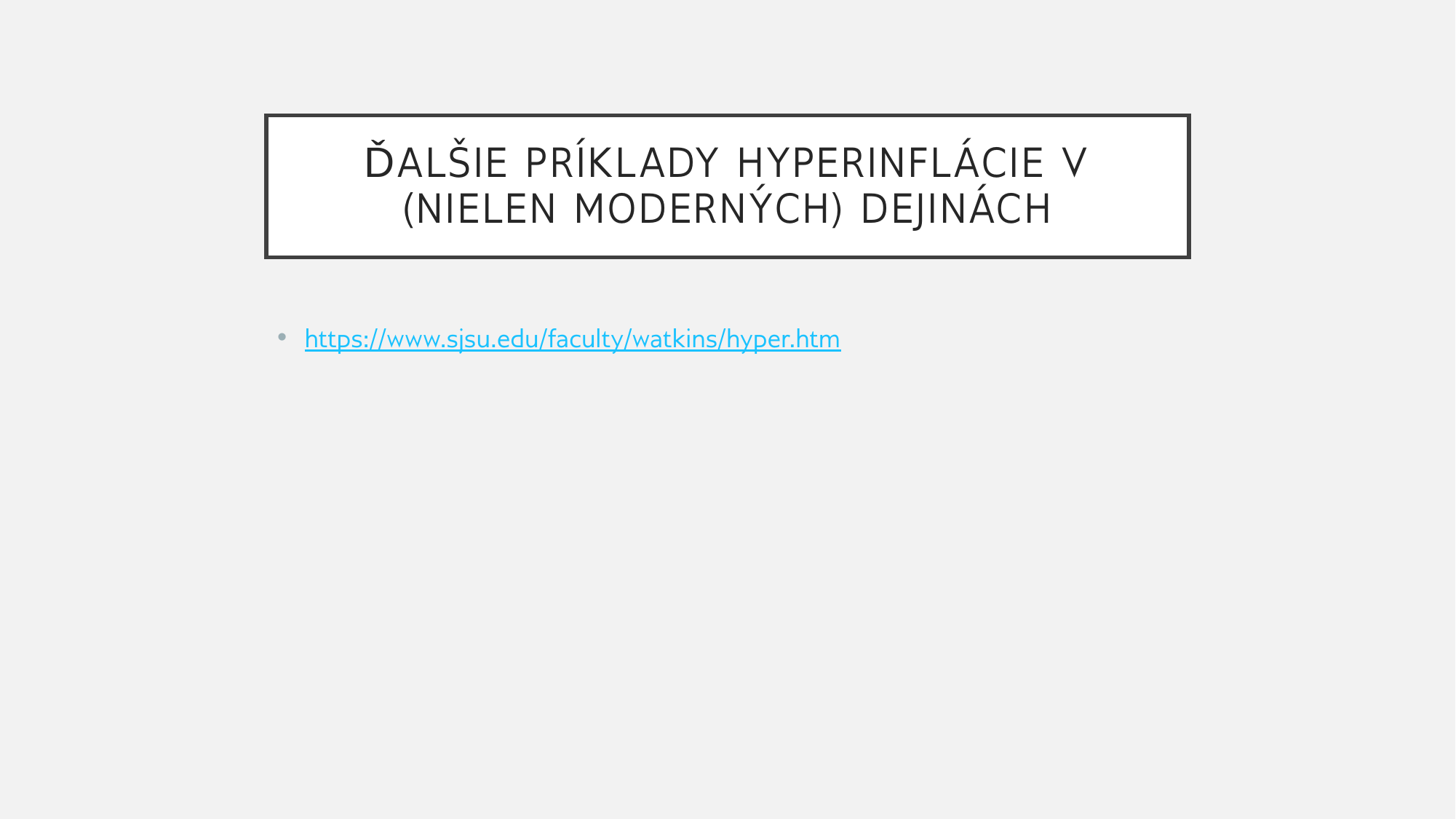

# ĎalŠie príklady hyperinflácie v (nielen moderných) dejinách
https://www.sjsu.edu/faculty/watkins/hyper.htm